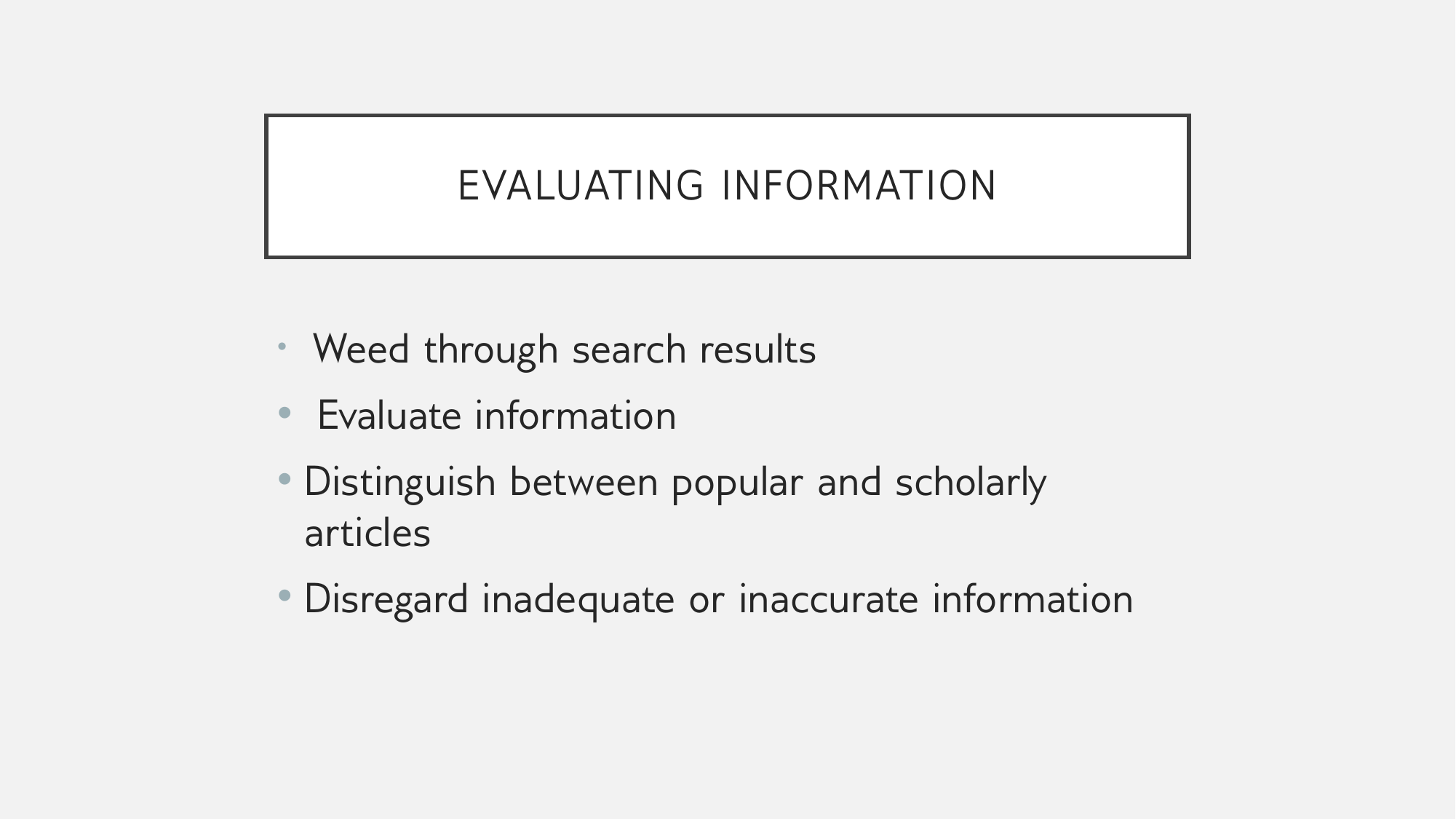

# Evaluating Information
 Weed through search results
 Evaluate information
Distinguish between popular and scholarly articles
Disregard inadequate or inaccurate information